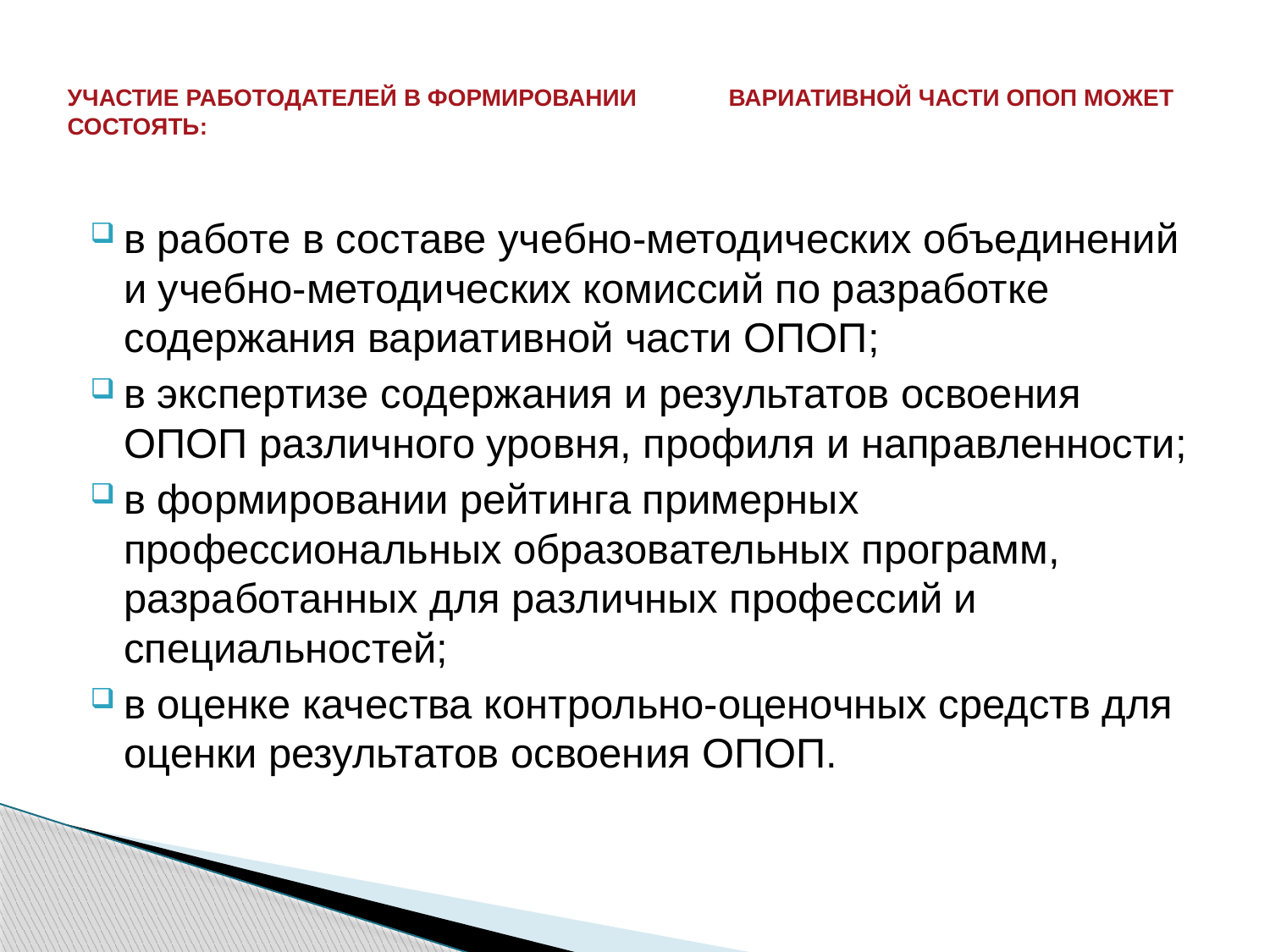

# Участие работодателей в формировании              вариативной части ОПОП может состоять:
в работе в составе учебно-методических объединений и учебно-методических комиссий по разработке содержания вариативной части ОПОП;
в экспертизе содержания и результатов освоения ОПОП различного уровня, профиля и направленности;
в формировании рейтинга примерных профессиональных образовательных программ, разработанных для различных профессий и специальностей;
в оценке качества контрольно-оценочных средств для  оценки результатов освоения ОПОП.